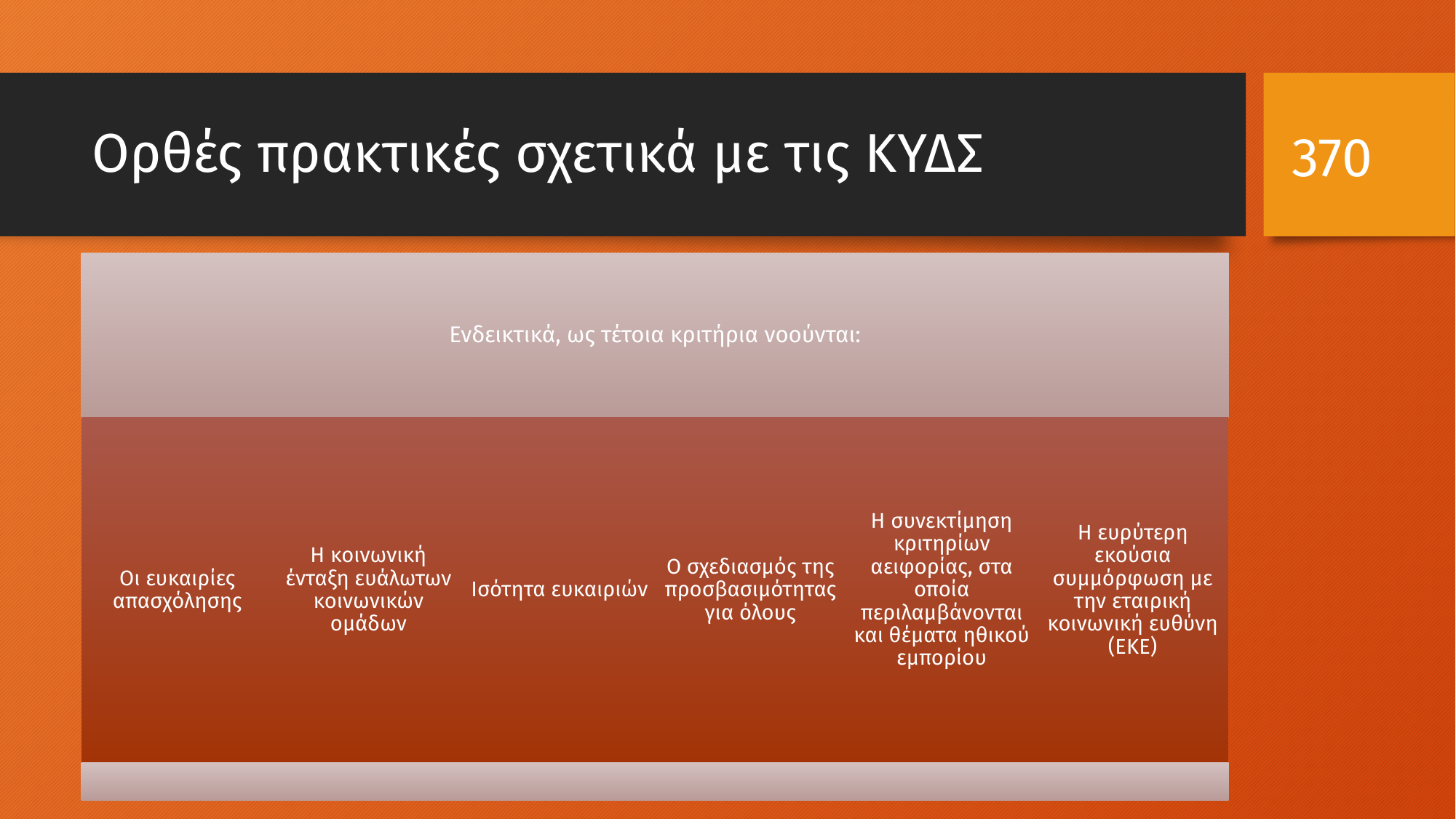

370
# Ορθές πρακτικές σχετικά με τις ΚΥΔΣ
Ενδεικτικά, ως τέτοια κριτήρια νοούνται:
Οι ευκαιρίες απασχόλησης
Η κοινωνική ένταξη ευάλωτων κοινωνικών ομάδων
Ισότητα ευκαιριών
Ο σχεδιασμός της προσβασιμότητας για όλους
Η συνεκτίμηση κριτηρίων αειφορίας, στα οποία περιλαμβάνονται και θέματα ηθικού εμπορίου
Η ευρύτερη εκούσια συμμόρφωση με την εταιρική κοινωνική ευθύνη (ΕΚΕ)